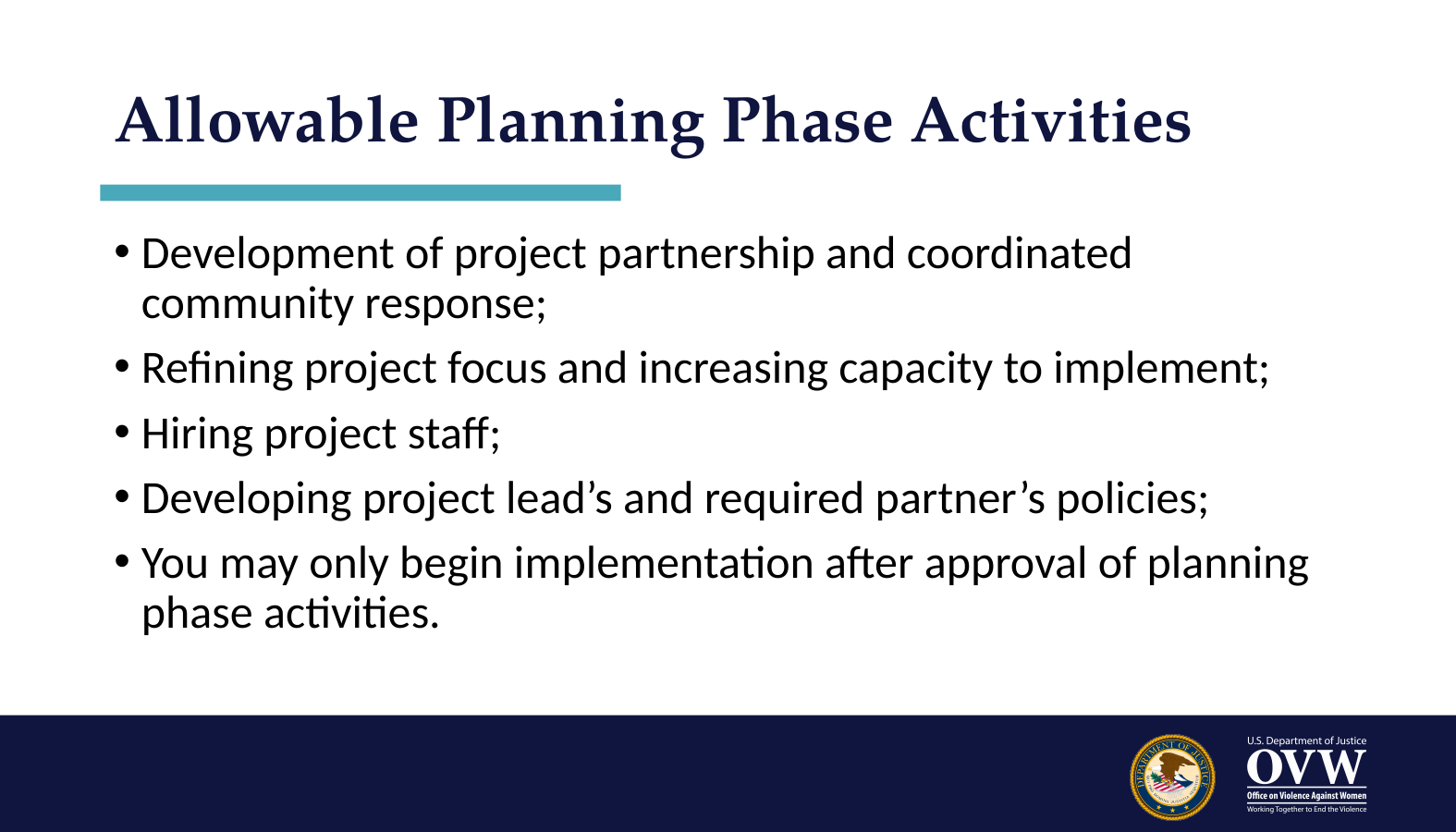

# Allowable Planning Phase Activities
Development of project partnership and coordinated community response;
Refining project focus and increasing capacity to implement;
Hiring project staff;
Developing project lead’s and required partner’s policies;
You may only begin implementation after approval of planning phase activities.